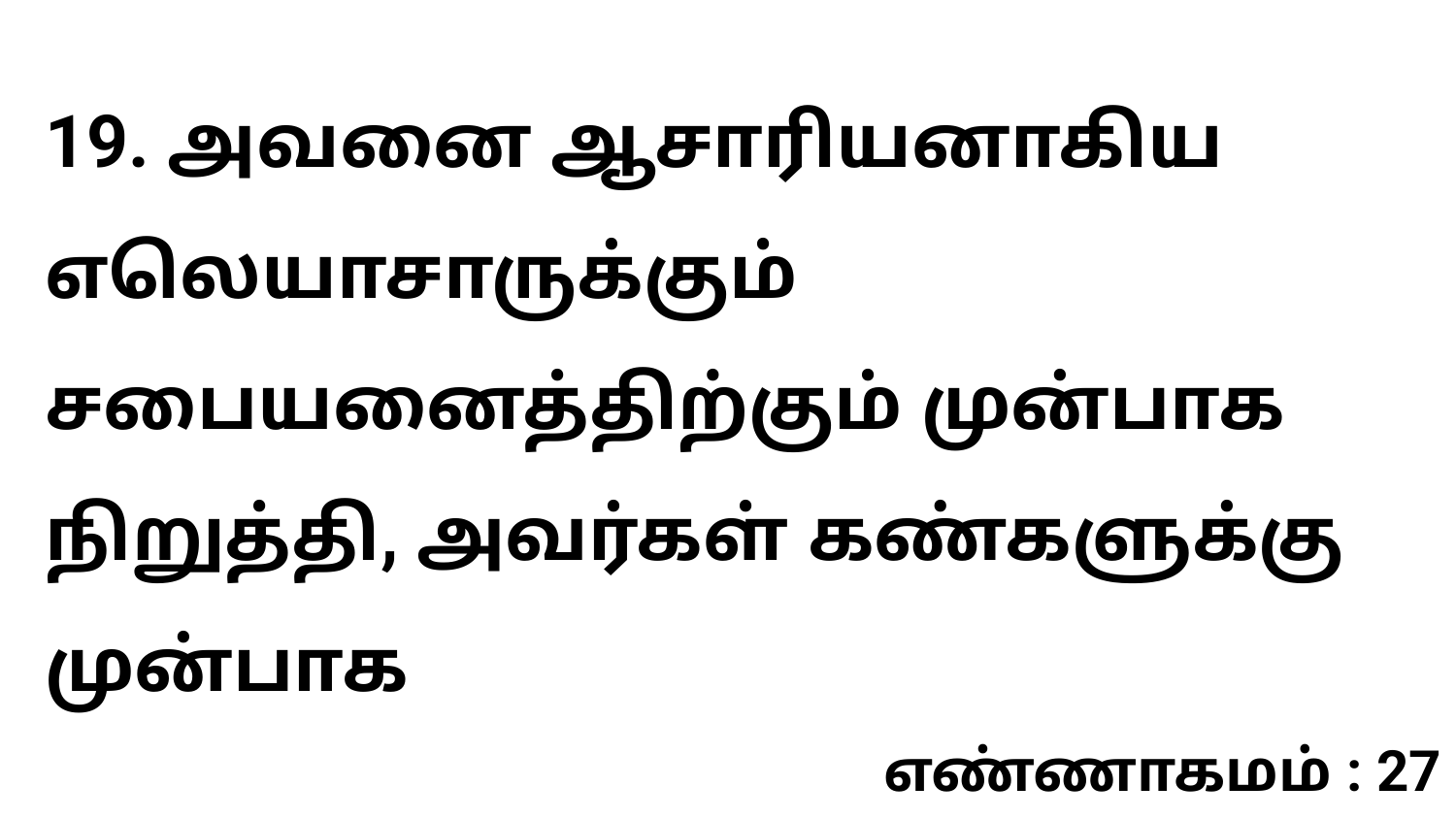

19. அவனை ஆசாரியனாகிய எலெயாசாருக்கும் சபையனைத்திற்கும் முன்பாக நிறுத்தி, அவர்கள் கண்களுக்கு முன்பாக
எண்ணாகமம் : 27